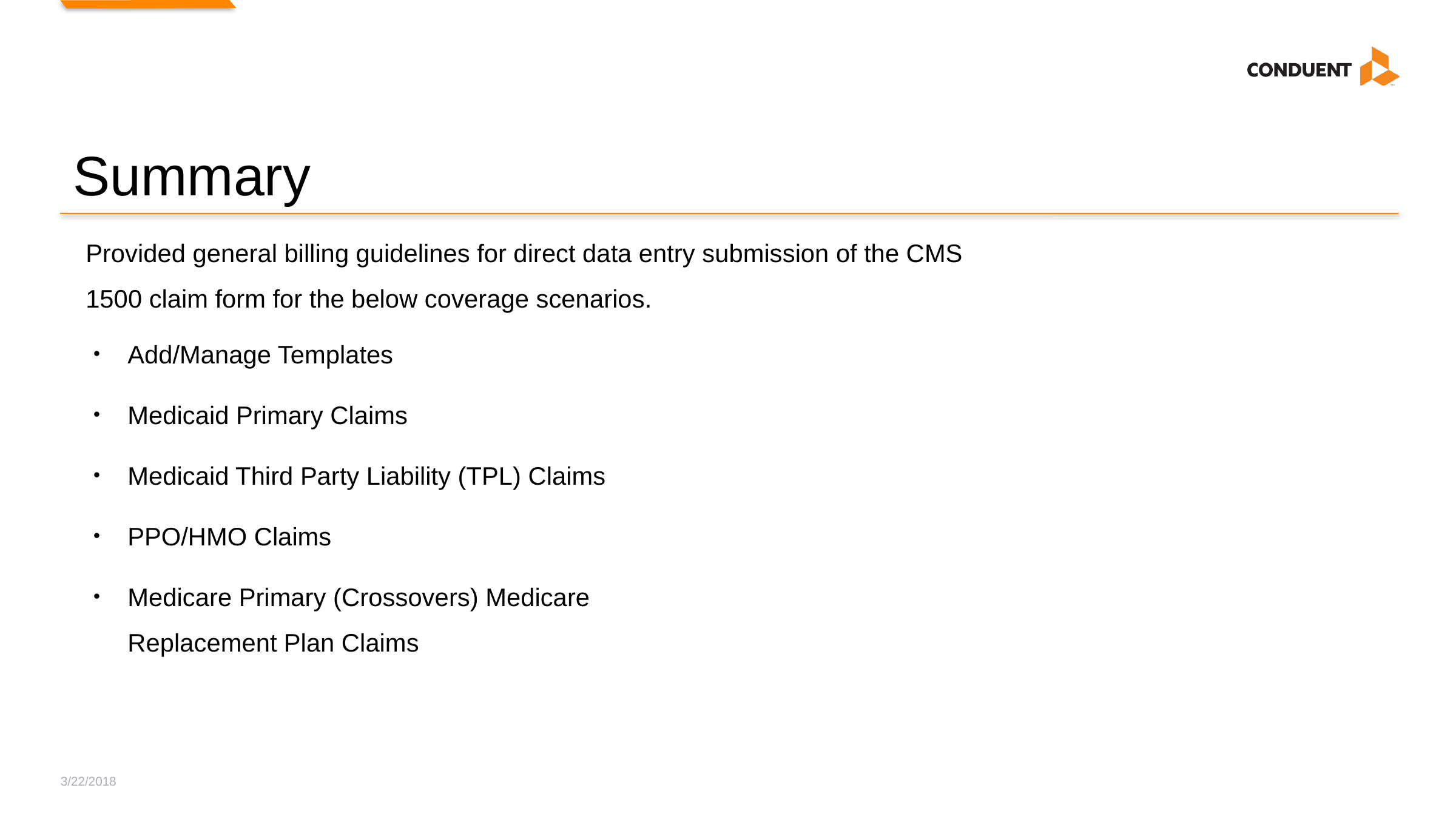

# Summary
Provided general billing guidelines for direct data entry submission of the CMS 1500 claim form for the below coverage scenarios.

Add/Manage Templates
Medicaid Primary Claims
Medicaid Third Party Liability (TPL) Claims
PPO/HMO Claims
Medicare Primary (Crossovers) Medicare Replacement Plan Claims
3/22/2018